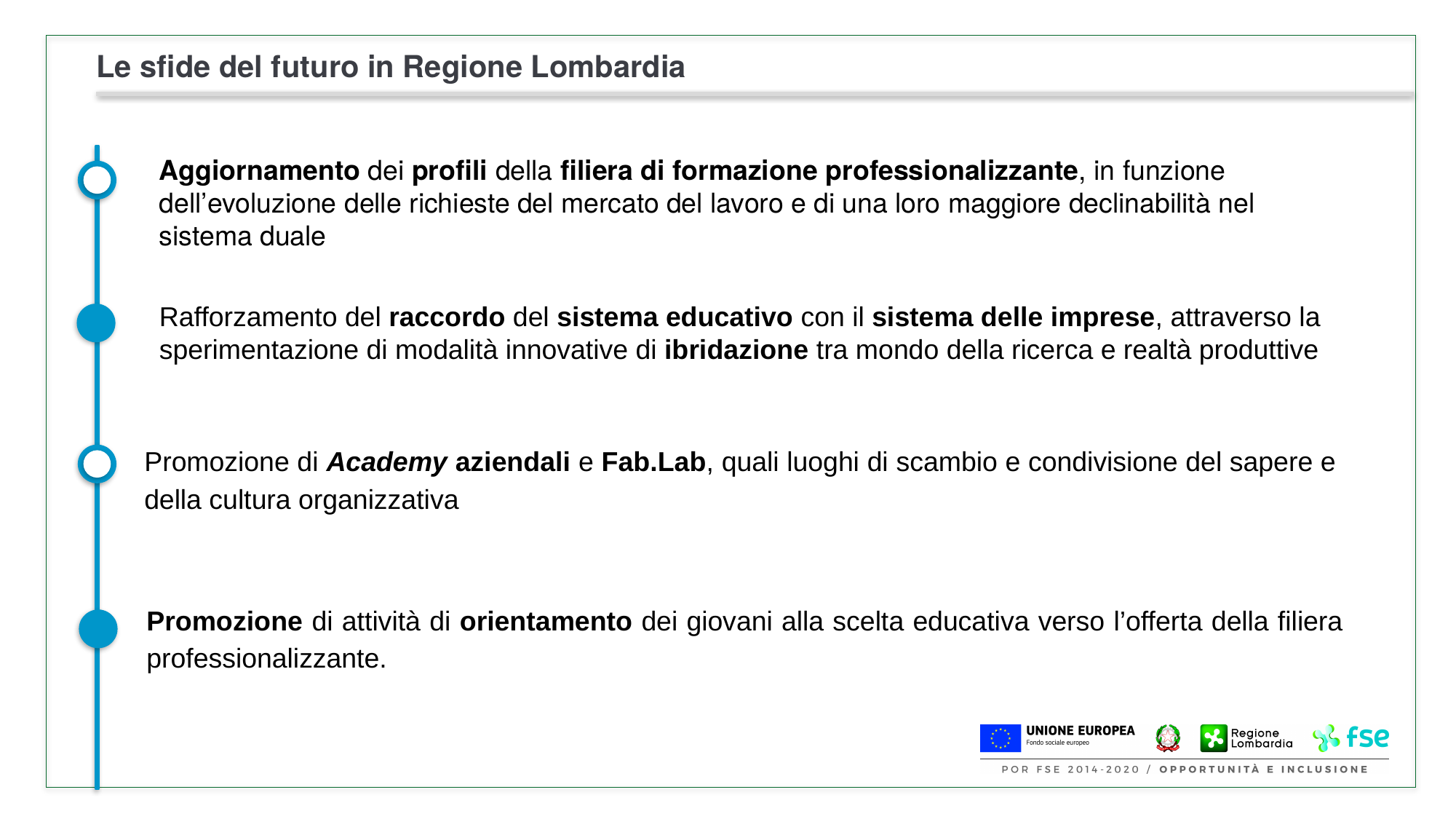

# Le sfide del futuro in Regione Lombardia
Aggiornamento dei profili della filiera di formazione professionalizzante, in funzione dell’evoluzione delle richieste del mercato del lavoro e di una loro maggiore declinabilità nel sistema duale

Rafforzamento del raccordo del sistema educativo con il sistema delle imprese, attraverso la sperimentazione di modalità innovative di ibridazione tra mondo della ricerca e realtà produttive

Promozione di Academy aziendali e Fab.Lab, quali luoghi di scambio e condivisione del sapere e della cultura organizzativa

Promozione di attività di orientamento dei giovani alla scelta educativa verso l’offerta della filiera professionalizzante.